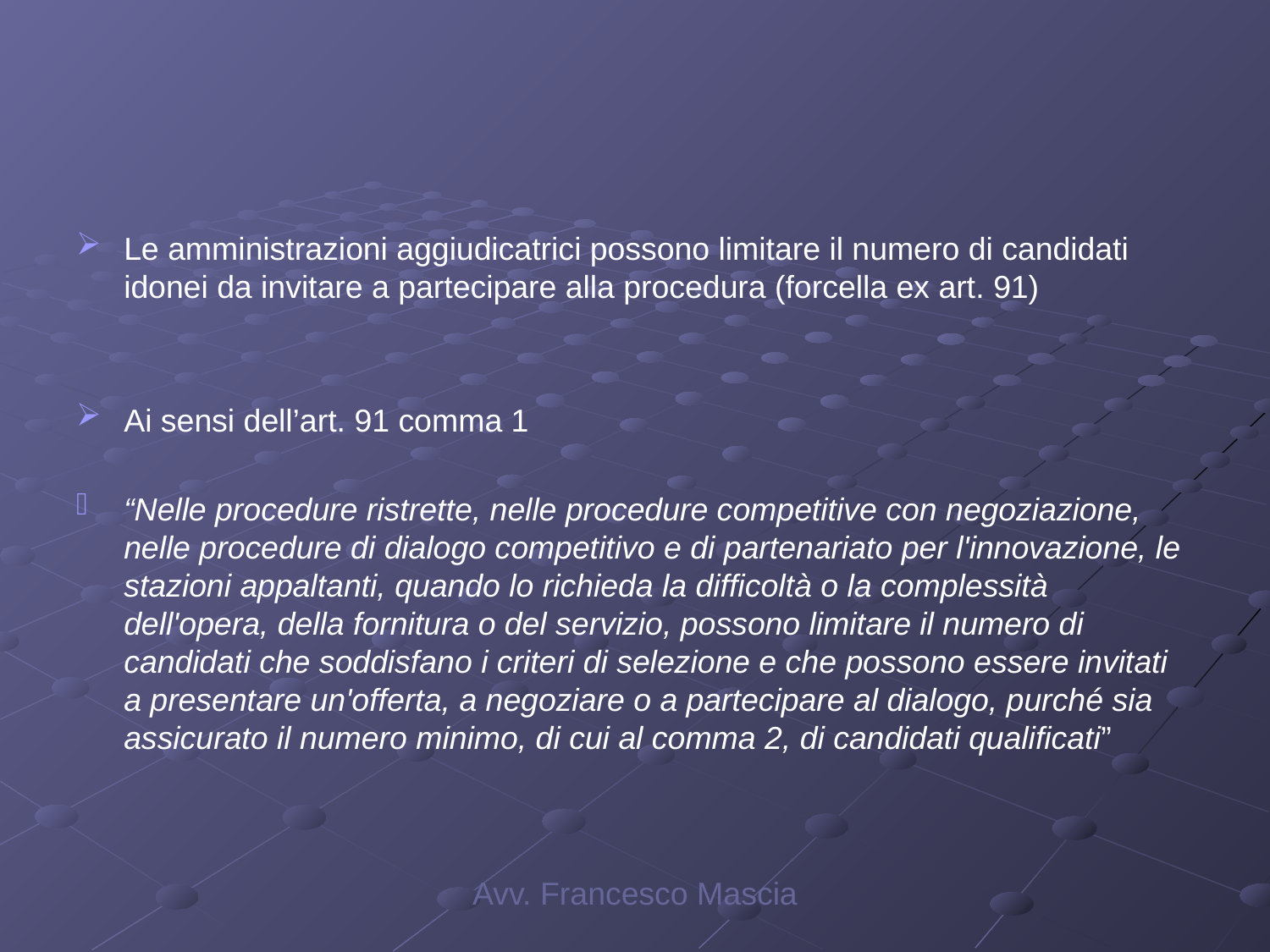

#
Le amministrazioni aggiudicatrici possono limitare il numero di candidati idonei da invitare a partecipare alla procedura (forcella ex art. 91)

Ai sensi dell’art. 91 comma 1

“Nelle procedure ristrette, nelle procedure competitive con negoziazione, nelle procedure di dialogo competitivo e di partenariato per l'innovazione, le stazioni appaltanti, quando lo richieda la difficoltà o la complessità dell'opera, della fornitura o del servizio, possono limitare il numero di candidati che soddisfano i criteri di selezione e che possono essere invitati a presentare un'offerta, a negoziare o a partecipare al dialogo, purché sia assicurato il numero minimo, di cui al comma 2, di candidati qualificati”

Avv. Francesco Mascia